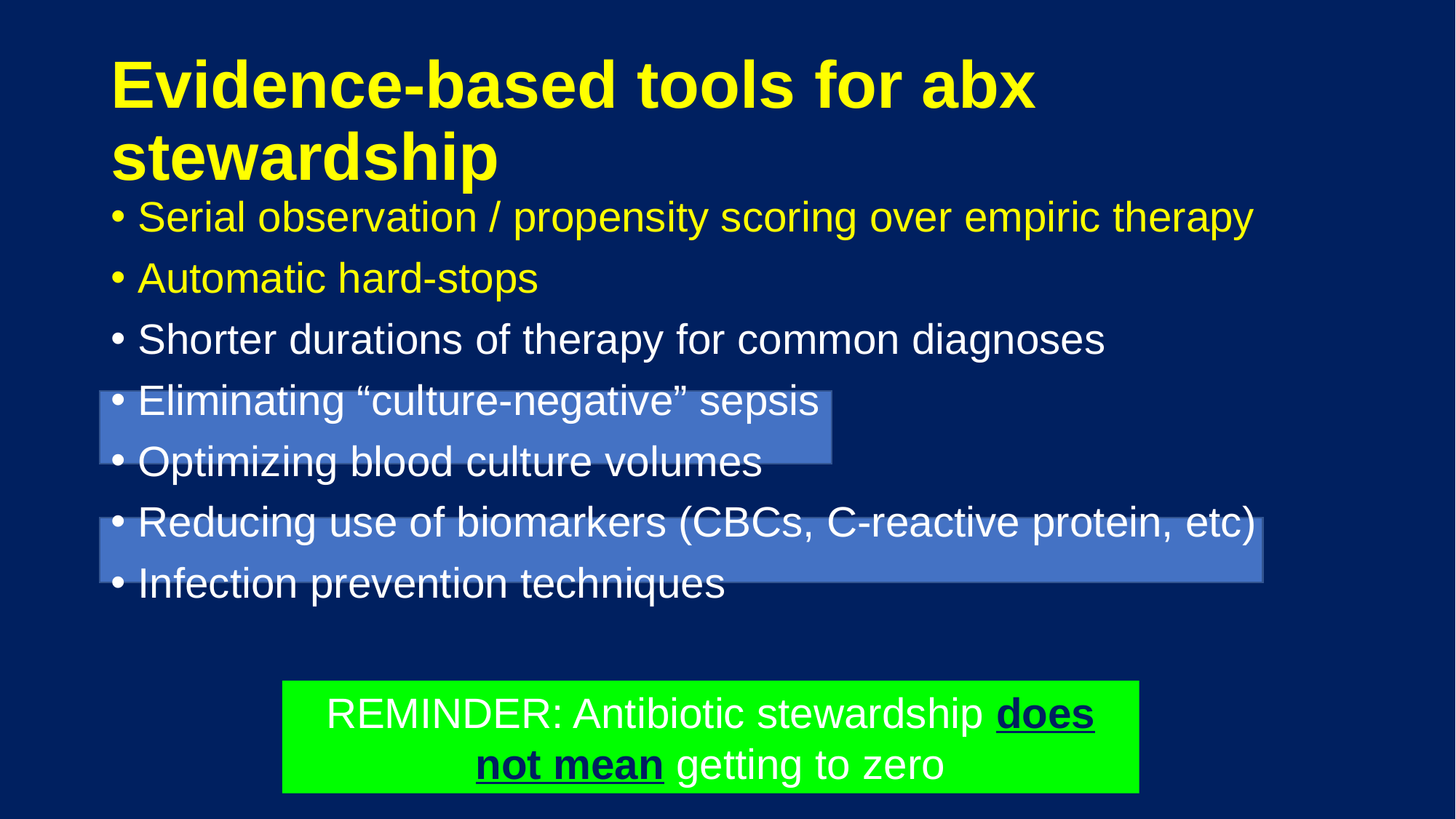

# Evidence-based tools for abx stewardship
Serial observation / propensity scoring over empiric therapy
Automatic hard-stops
Shorter durations of therapy for common diagnoses
Eliminating “culture-negative” sepsis
Optimizing blood culture volumes
Reducing use of biomarkers (CBCs, C-reactive protein, etc)
Infection prevention techniques

REMINDER: Antibiotic stewardship does not mean getting to zero